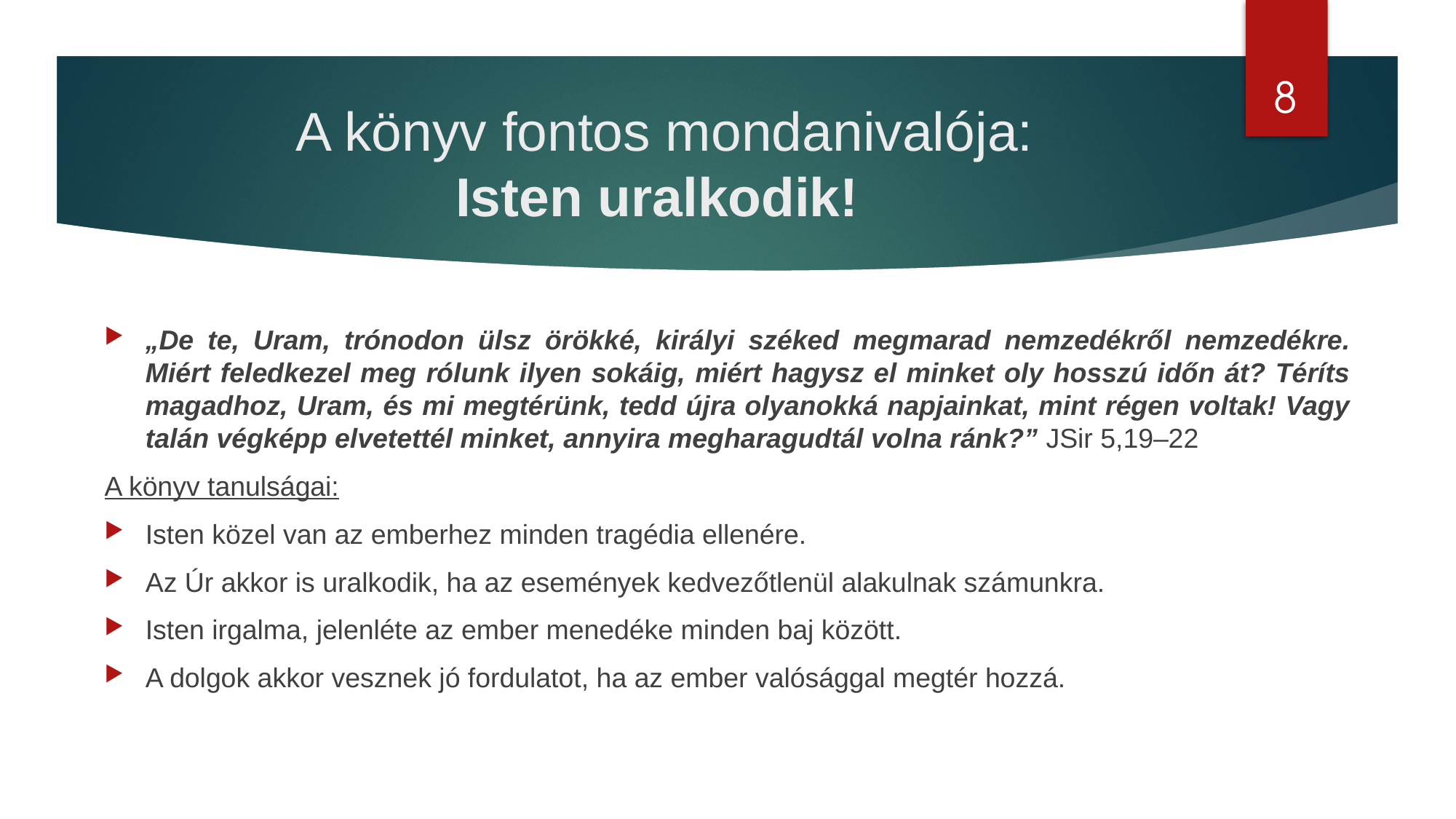

8
# A könyv fontos mondanivalója: Isten uralkodik!
„De te, Uram, trónodon ülsz örökké, királyi széked megmarad nemzedékről nemzedékre. Miért feledkezel meg rólunk ilyen sokáig, miért hagysz el minket oly hosszú időn át? Téríts magadhoz, Uram, és mi megtérünk, tedd újra olyanokká napjainkat, mint régen voltak! Vagy talán végképp elvetettél minket, annyira megharagudtál volna ránk?” JSir 5,19–22
A könyv tanulságai:
Isten közel van az emberhez minden tragédia ellenére.
Az Úr akkor is uralkodik, ha az események kedvezőtlenül alakulnak számunkra.
Isten irgalma, jelenléte az ember menedéke minden baj között.
A dolgok akkor vesznek jó fordulatot, ha az ember valósággal megtér hozzá.